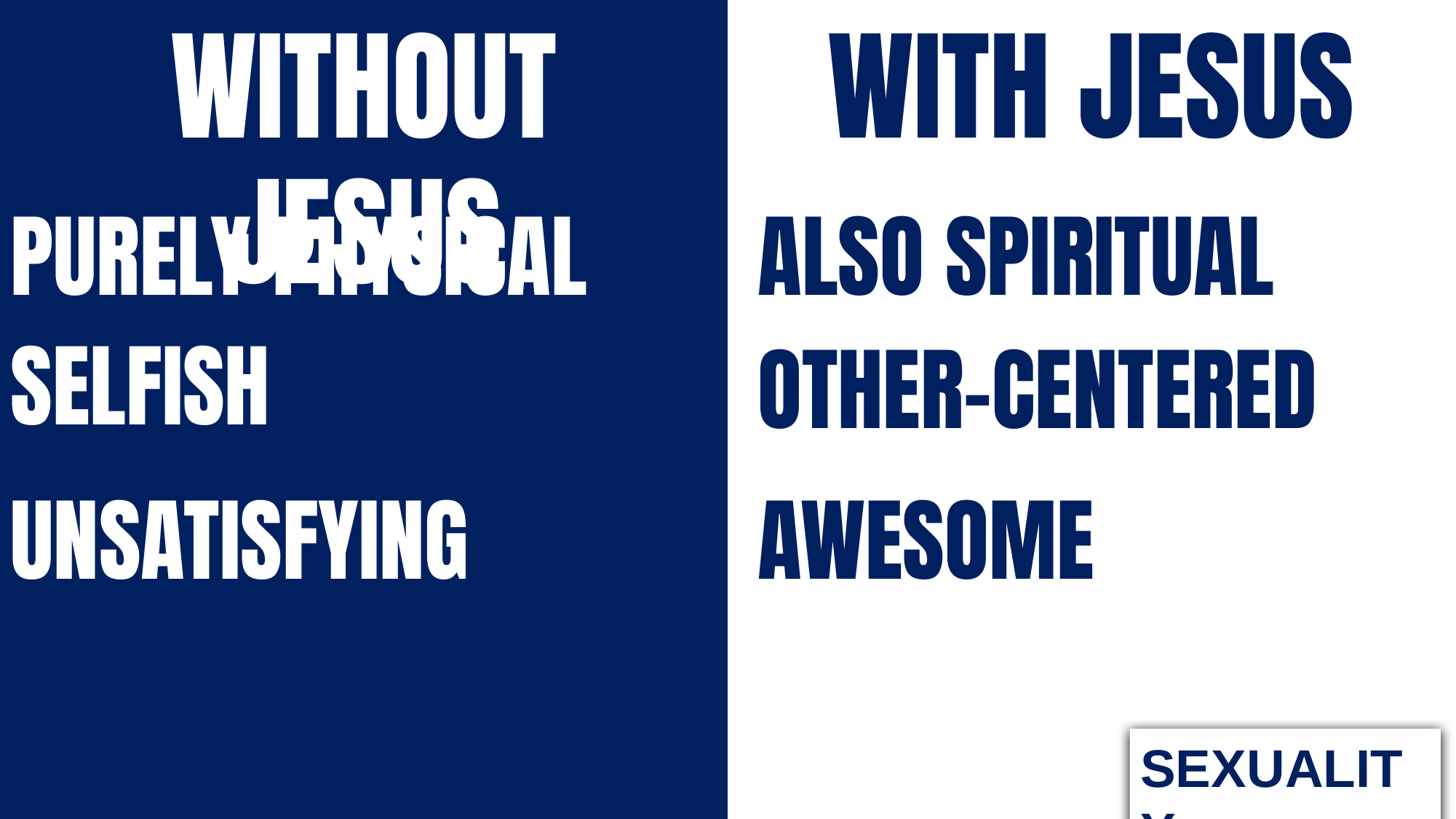

WITHOUT JESUS
WITH JESUS
PURELY PHYSICAL
ALSO SPIRITUAL
SELFISH
OTHER-CENTERED
UNSATISFYING
AWESOME
SEXUALITY